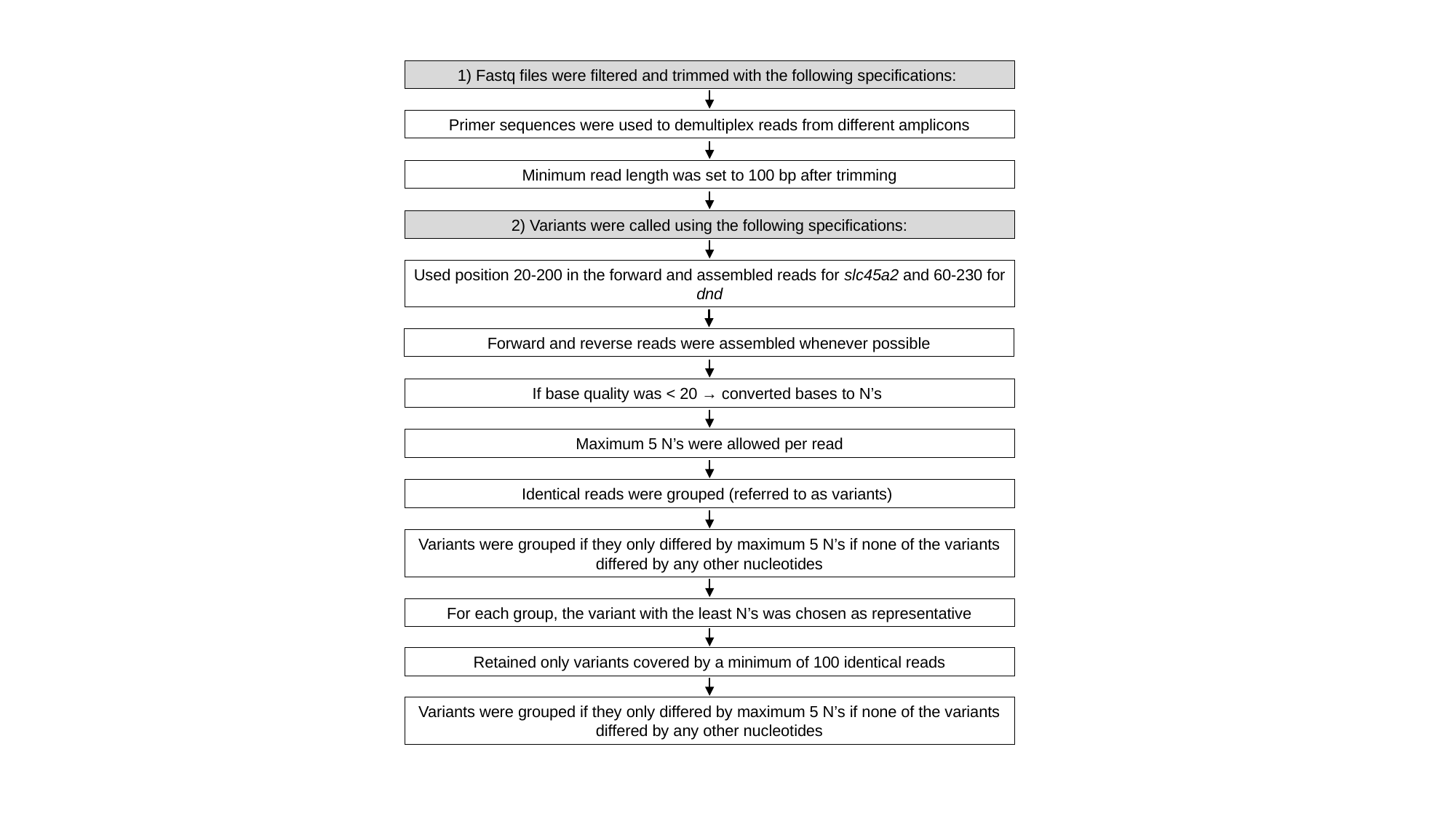

1) Fastq files were filtered and trimmed with the following specifications:
Primer sequences were used to demultiplex reads from different amplicons
Minimum read length was set to 100 bp after trimming
2) Variants were called using the following specifications:
Used position 20-200 in the forward and assembled reads for slc45a2 and 60-230 for dnd
Forward and reverse reads were assembled whenever possible
If base quality was < 20 → converted bases to N’s
Maximum 5 N’s were allowed per read
Identical reads were grouped (referred to as variants)
Variants were grouped if they only differed by maximum 5 N’s if none of the variants differed by any other nucleotides
For each group, the variant with the least N’s was chosen as representative
Retained only variants covered by a minimum of 100 identical reads
Variants were grouped if they only differed by maximum 5 N’s if none of the variants differed by any other nucleotides